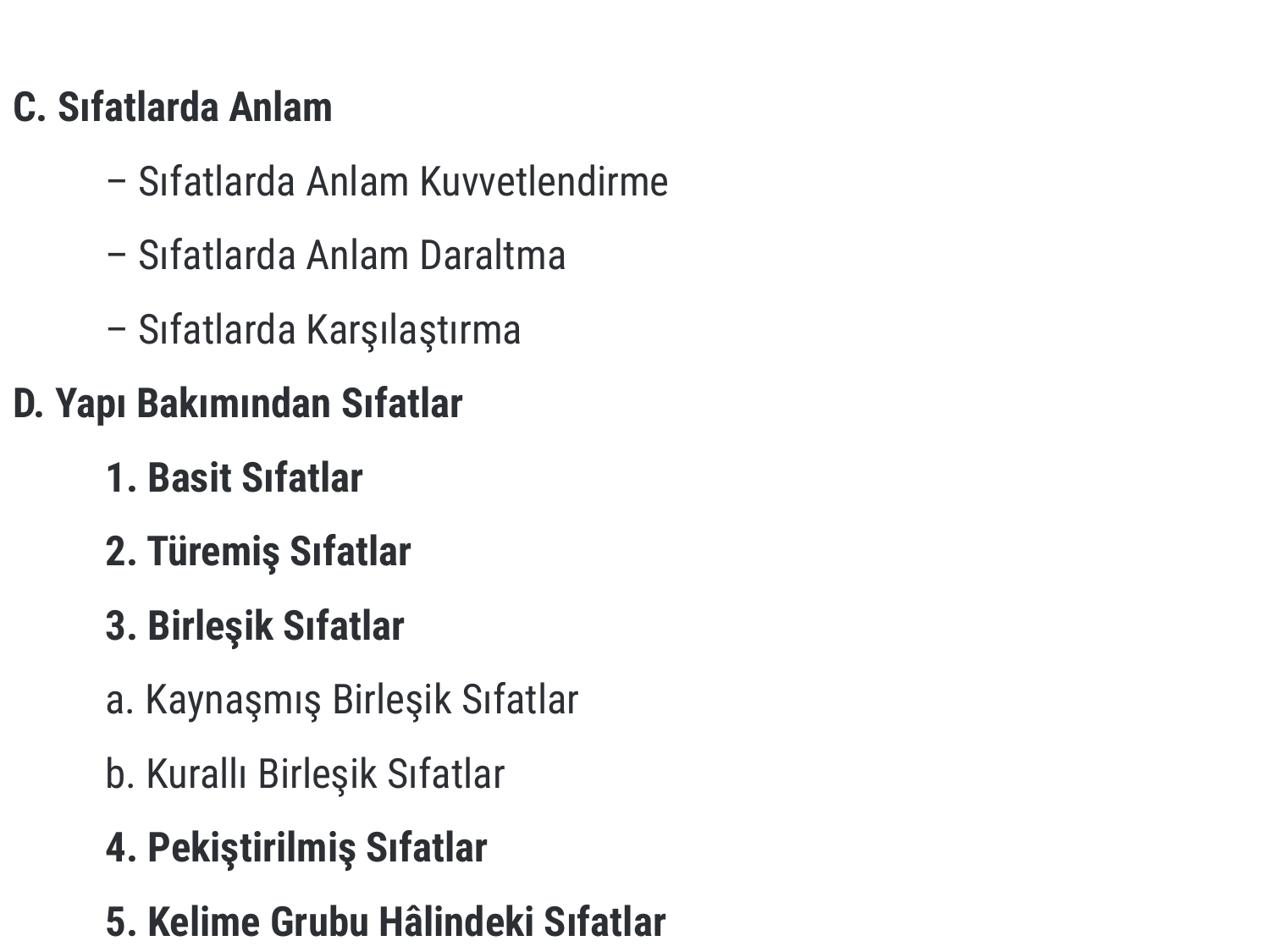

C. Sıfatlarda Anlam
	– Sıfatlarda Anlam Kuvvetlendirme
	– Sıfatlarda Anlam Daraltma
	– Sıfatlarda Karşılaştırma
D. Yapı Bakımından Sıfatlar
	1. Basit Sıfatlar
	2. Türemiş Sıfatlar
	3. Birleşik Sıfatlar
		a. Kaynaşmış Birleşik Sıfatlar
		b. Kurallı Birleşik Sıfatlar
	4. Pekiştirilmiş Sıfatlar
	5. Kelime Grubu Hâlindeki Sıfatlar